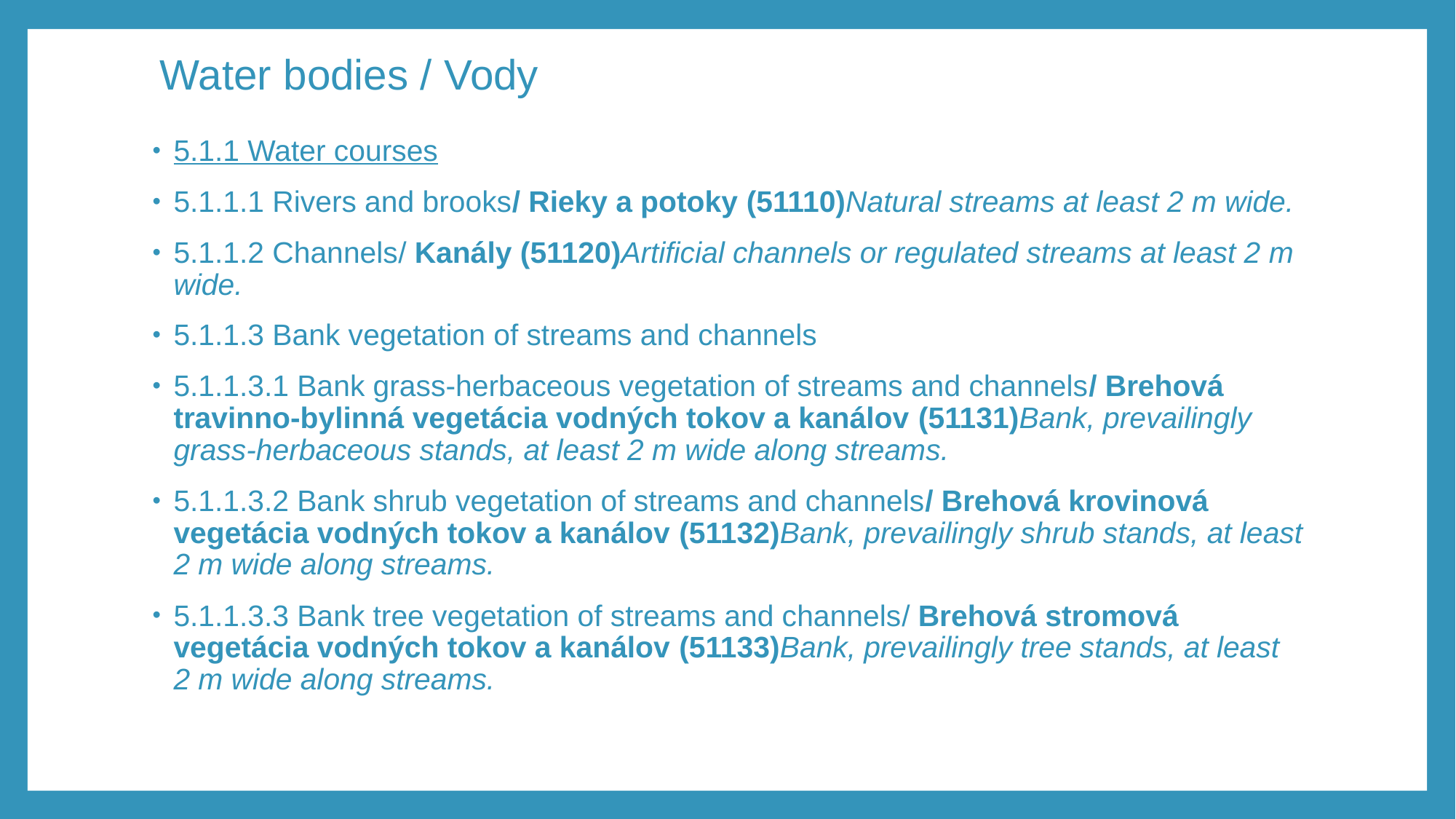

# Water bodies / Vody
5.1.1 Water courses
5.1.1.1 Rivers and brooks/ Rieky a potoky (51110)Natural streams at least 2 m wide.
5.1.1.2 Channels/ Kanály (51120)Artificial channels or regulated streams at least 2 m wide.
5.1.1.3 Bank vegetation of streams and channels
5.1.1.3.1 Bank grass-herbaceous vegetation of streams and channels/ Brehová travinno-bylinná vegetácia vodných tokov a kanálov (51131)Bank, prevailingly grass-herbaceous stands, at least 2 m wide along streams.
5.1.1.3.2 Bank shrub vegetation of streams and channels/ Brehová krovinová vegetácia vodných tokov a kanálov (51132)Bank, prevailingly shrub stands, at least 2 m wide along streams.
5.1.1.3.3 Bank tree vegetation of streams and channels/ Brehová stromová vegetácia vodných tokov a kanálov (51133)Bank, prevailingly tree stands, at least 2 m wide along streams.